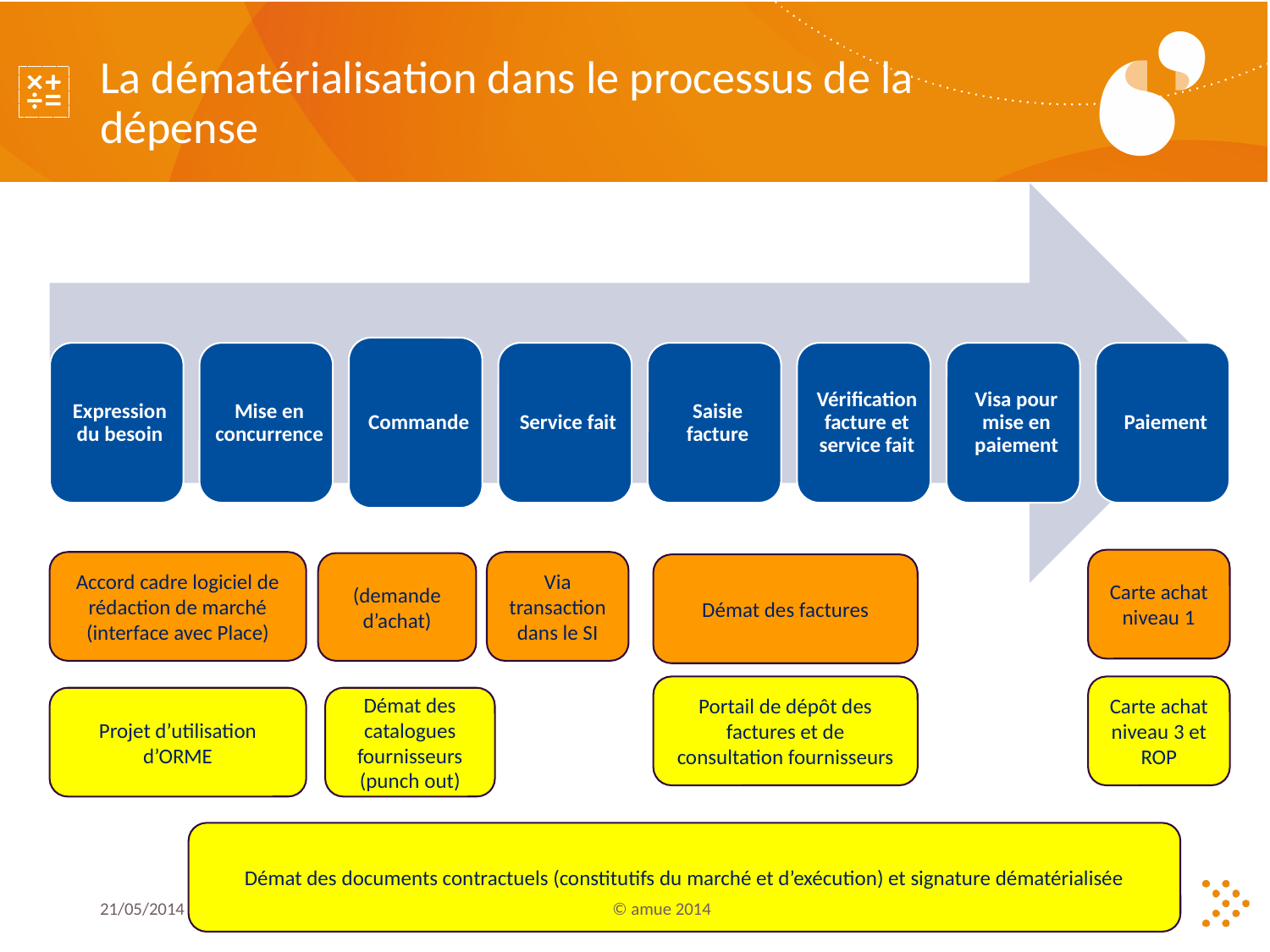

# La dématérialisation dans le processus de la dépense
Expression du besoin
Mise en concurrence
Commande
Service fait
Saisie facture
Vérification facture et service fait
Visa pour mise en paiement
Paiement
Carte achat niveau 1
Accord cadre logiciel de rédaction de marché (interface avec Place)
Via transaction dans le SI
(demande d’achat)
Démat des factures
Portail de dépôt des factures et de consultation fournisseurs
Carte achat niveau 3 et ROP
Projet d’utilisation d’ORME
Démat des catalogues fournisseurs (punch out)
Démat des documents contractuels (constitutifs du marché et d’exécution) et signature dématérialisée
21/05/2014
© amue 2014
24